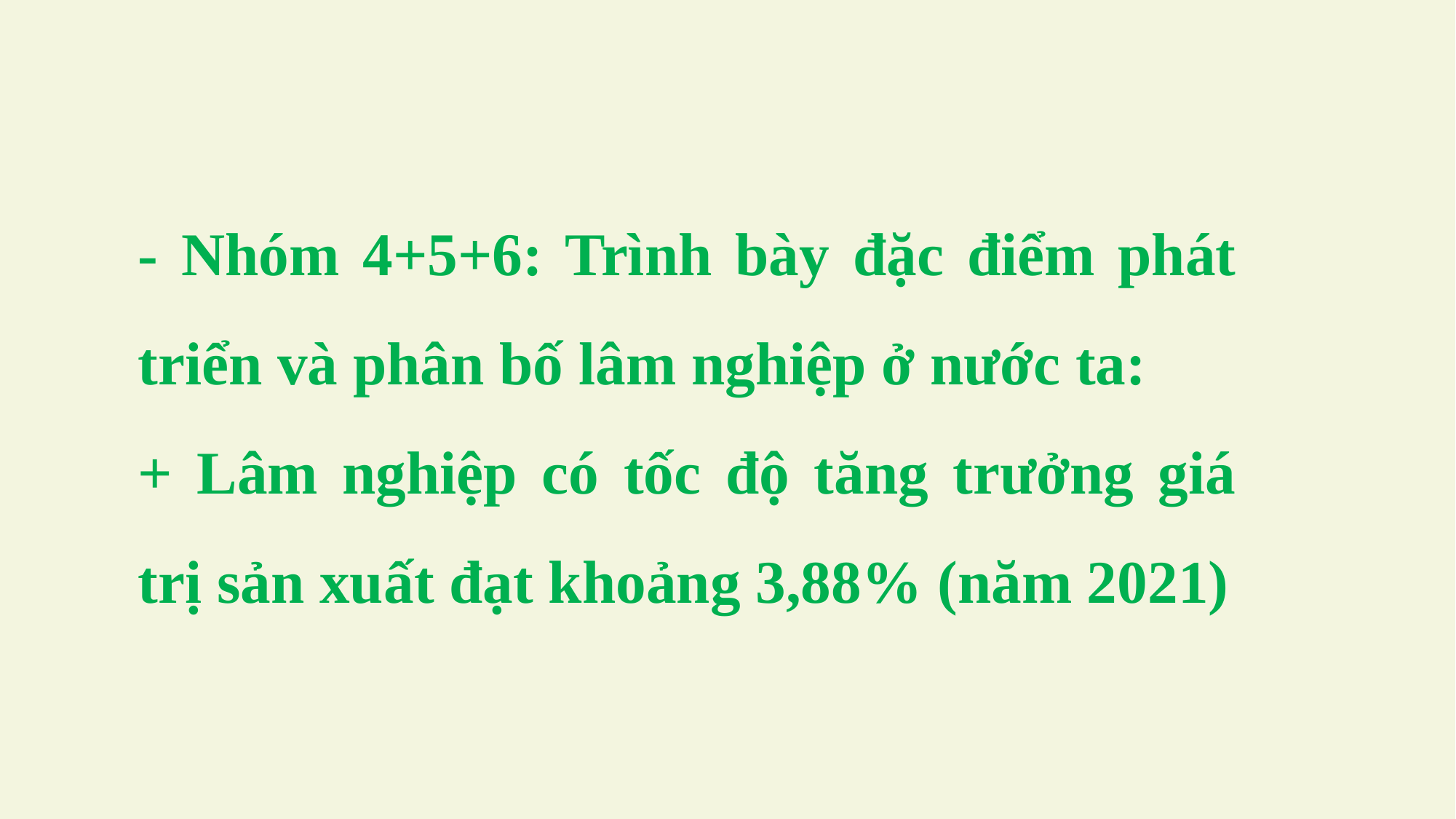

- Nhóm 4+5+6: Trình bày đặc điểm phát triển và phân bố lâm nghiệp ở nước ta:
+ Lâm nghiệp có tốc độ tăng trưởng giá trị sản xuất đạt khoảng 3,88% (năm 2021)